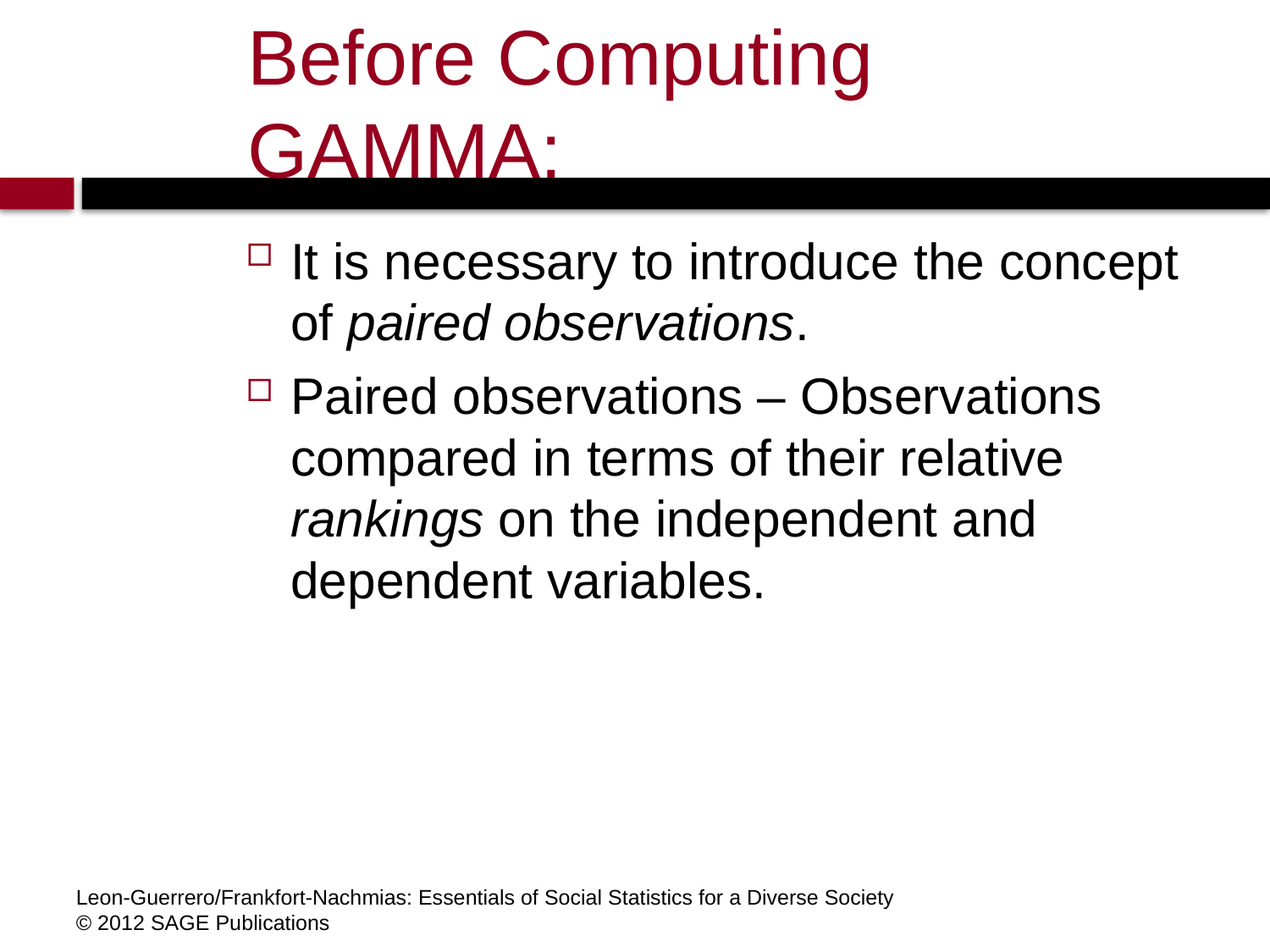

# Before Computing GAMMA:
It is necessary to introduce the concept of paired observations.
Paired observations – Observations compared in terms of their relative rankings on the independent and dependent variables.